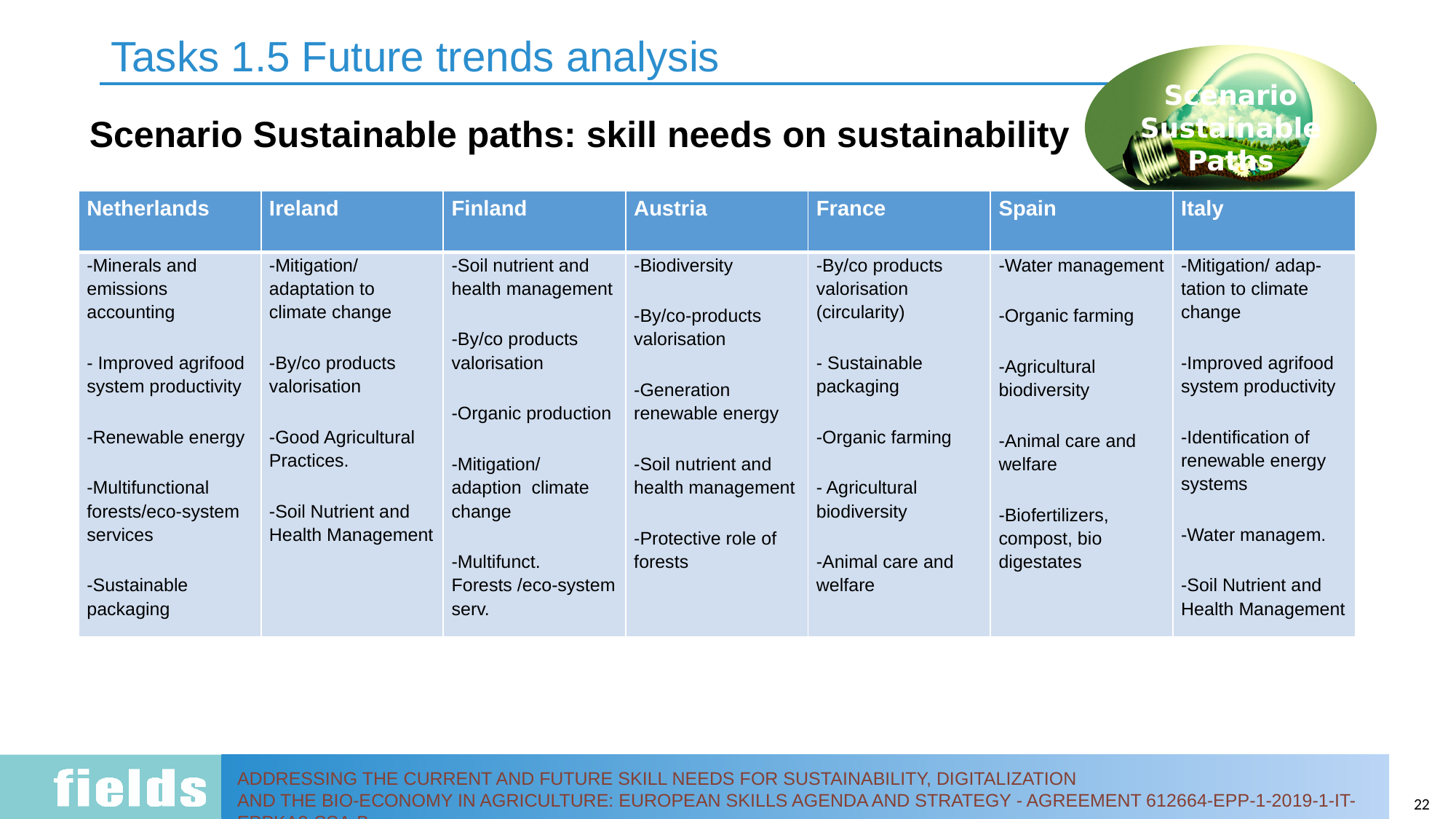

Tasks 1.5 Future trends analysis
Scenario Sustainable Paths
Scenario Sustainable paths: skill needs on sustainability
| Netherlands | Ireland | Finland | Austria | France | Spain | Italy |
| --- | --- | --- | --- | --- | --- | --- |
| -Minerals and emissions accounting - Improved agrifood system productivity -Renewable energy -Multifunctional forests/eco-system services -Sustainable packaging | -Mitigation/ adaptation to climate change -By/co products valorisation -Good Agricultural Practices. -Soil Nutrient and Health Management | -Soil nutrient and health management -By/co products valorisation -Organic production -Mitigation/ adaption climate change -Multifunct. Forests /eco-system serv. | -Biodiversity -By/co-products valorisation -Generation renewable energy -Soil nutrient and health management -Protective role of forests | -By/co products valorisation (circularity) - Sustainable packaging -Organic farming - Agricultural biodiversity -Animal care and welfare | -Water management -Organic farming -Agricultural biodiversity -Animal care and welfare -Biofertilizers, compost, bio digestates | -Mitigation/ adap-tation to climate change -Improved agrifood system productivity -Identification of renewable energy systems -Water managem. -Soil Nutrient and Health Management |
22